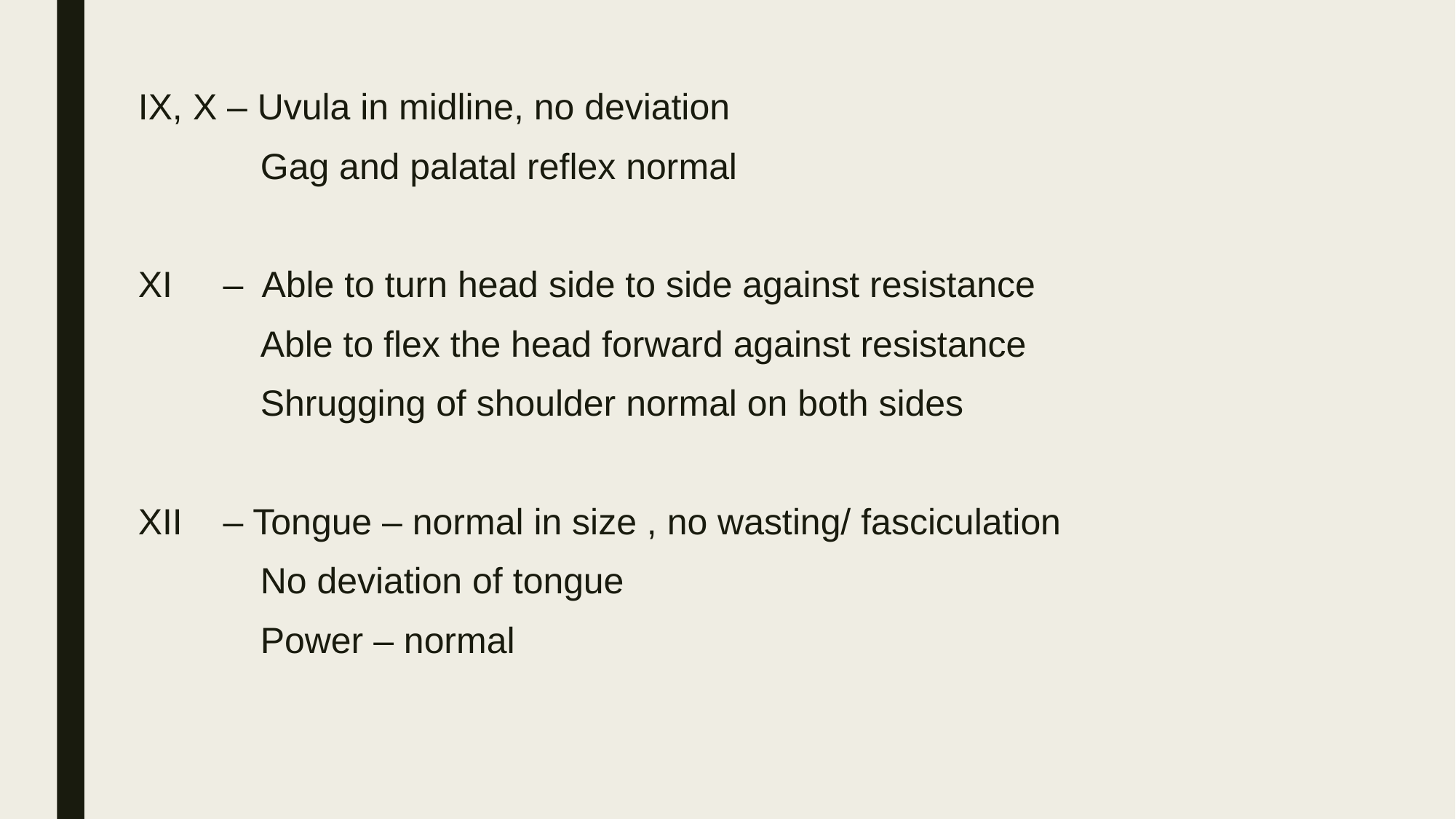

IX, X – Uvula in midline, no deviation
            Gag and palatal reflex normal

XI     –  Able to turn head side to side against resistance
            Able to flex the head forward against resistance
            Shrugging of shoulder normal on both sides

XII    – Tongue – normal in size , no wasting/ fasciculation
            No deviation of tongue
            Power – normal